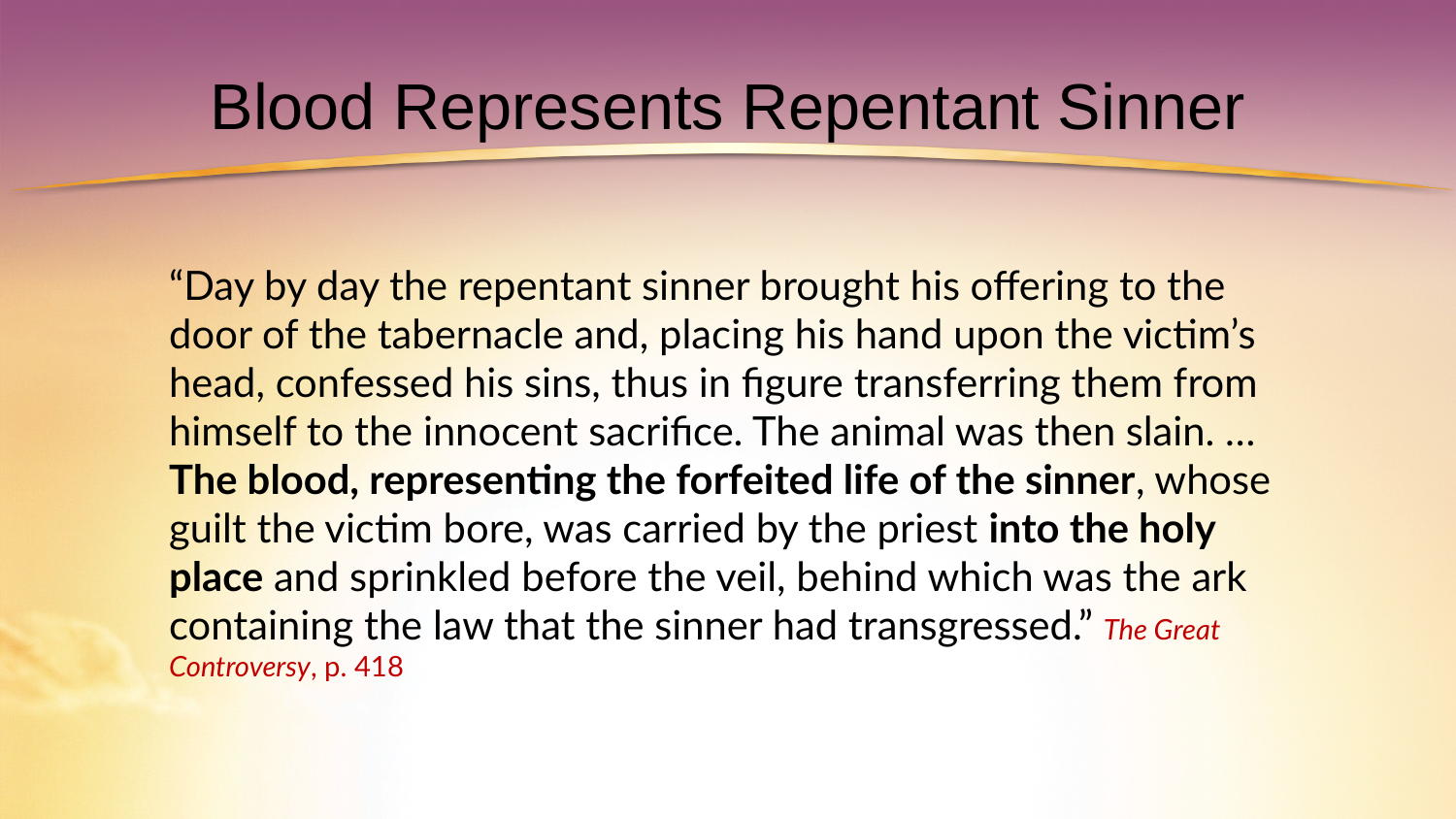

# Blood Represents Repentant Sinner
“Day by day the repentant sinner brought his offering to the door of the tabernacle and, placing his hand upon the victim’s head, confessed his sins, thus in figure transferring them from himself to the innocent sacrifice. The animal was then slain. … The blood, representing the forfeited life of the sinner, whose guilt the victim bore, was carried by the priest into the holy place and sprinkled before the veil, behind which was the ark containing the law that the sinner had transgressed.” The Great Controversy, p. 418